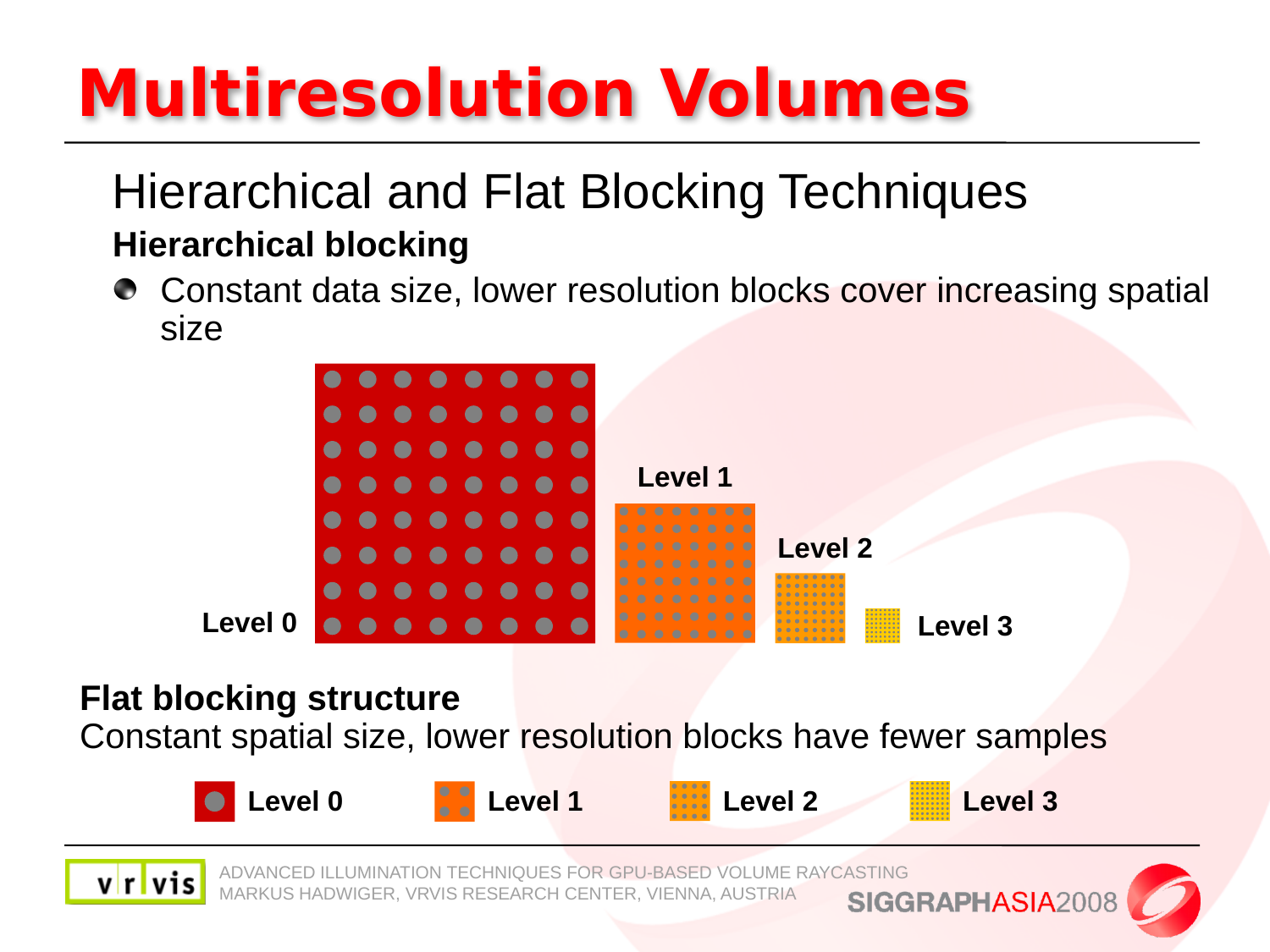

# Multiresolution Volumes
Hierarchical and Flat Blocking Techniques
Hierarchical blocking
Constant data size, lower resolution blocks cover increasing spatial size

Level 1

Level 2

Level 0
Level 3

Flat blocking structure
Constant spatial size, lower resolution blocks have fewer samples
Level 2
Level 3
Level 0
Level 1